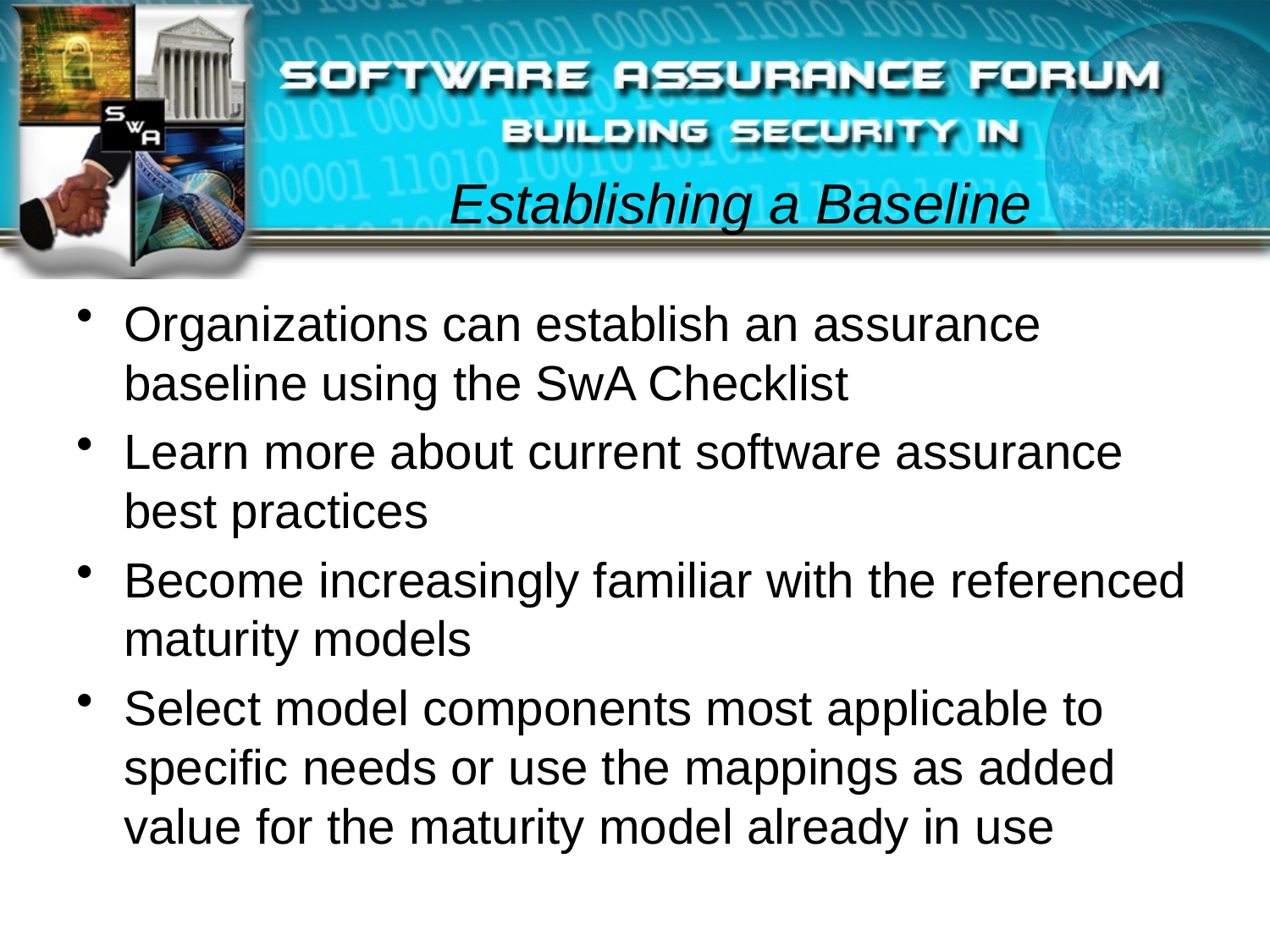

# Establishing a Baseline
Organizations can establish an assurance baseline using the SwA Checklist
Learn more about current software assurance best practices
Become increasingly familiar with the referenced maturity models
Select model components most applicable to specific needs or use the mappings as added value for the maturity model already in use